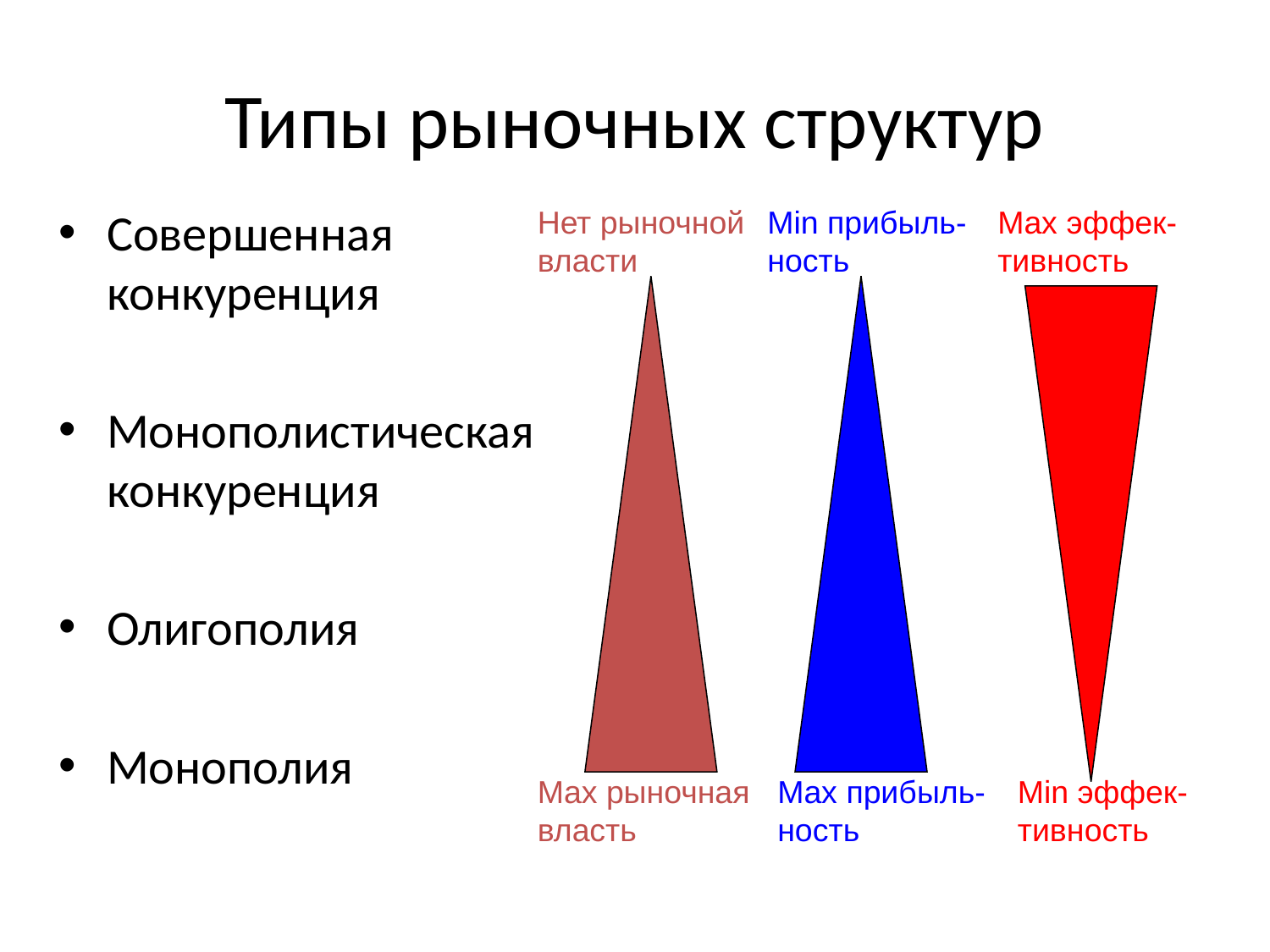

Типы рыночных структур
Совершенная конкуренция

Монополистическая конкуренция

Олигополия

Монополия
Нет рыночной власти
Min прибыль-ность
Max эффек-тивность

Max рыночная власть
Max прибыль-ность
Min эффек-тивность